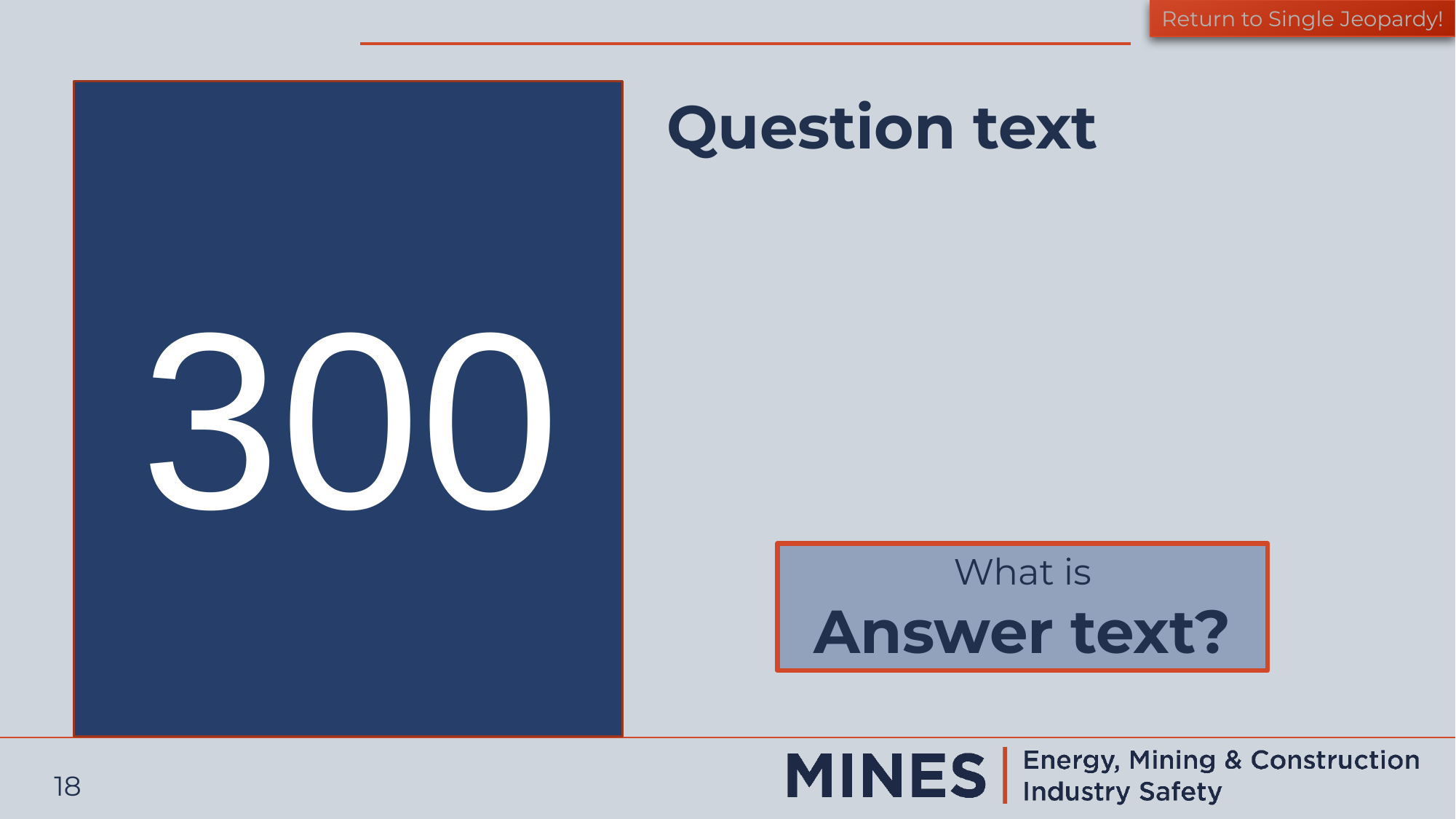

Return to Single Jeopardy!
Question text
300
What is
Answer text?
18